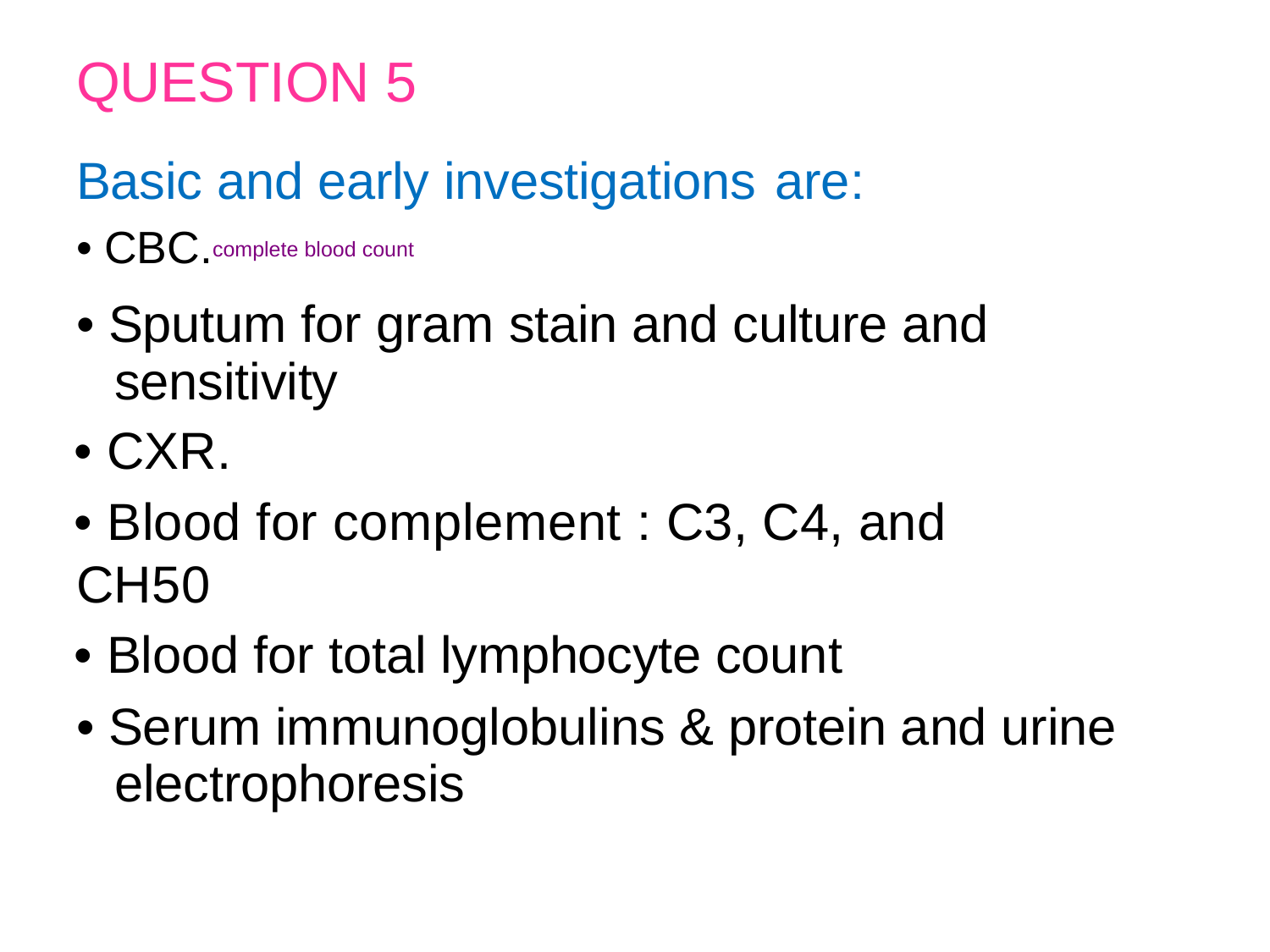

# QUESTION 5
Basic and early investigations are:
• CBC.complete blood count
• Sputum for gram stain and culture and  sensitivity
• CXR.
• Blood for complement : C3, C4, and CH50
• Blood for total lymphocyte count
• Serum immunoglobulins & protein and urine  electrophoresis